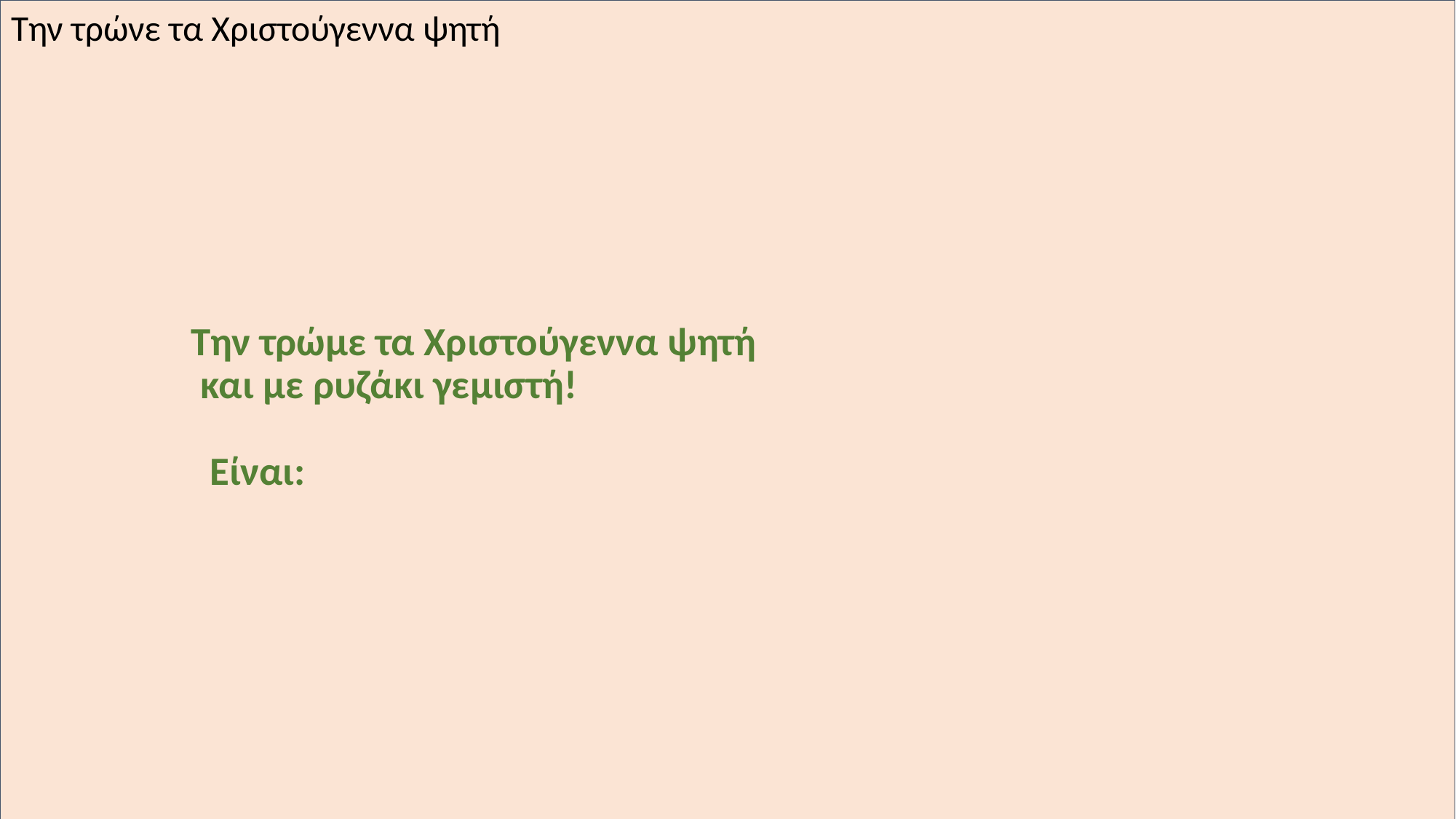

# Την τρώνε τα Χριστούγεννα ψητή Την τρώμε τα Χριστούγεννα ψητή και με ρυζάκι γεμιστή! Είναι: